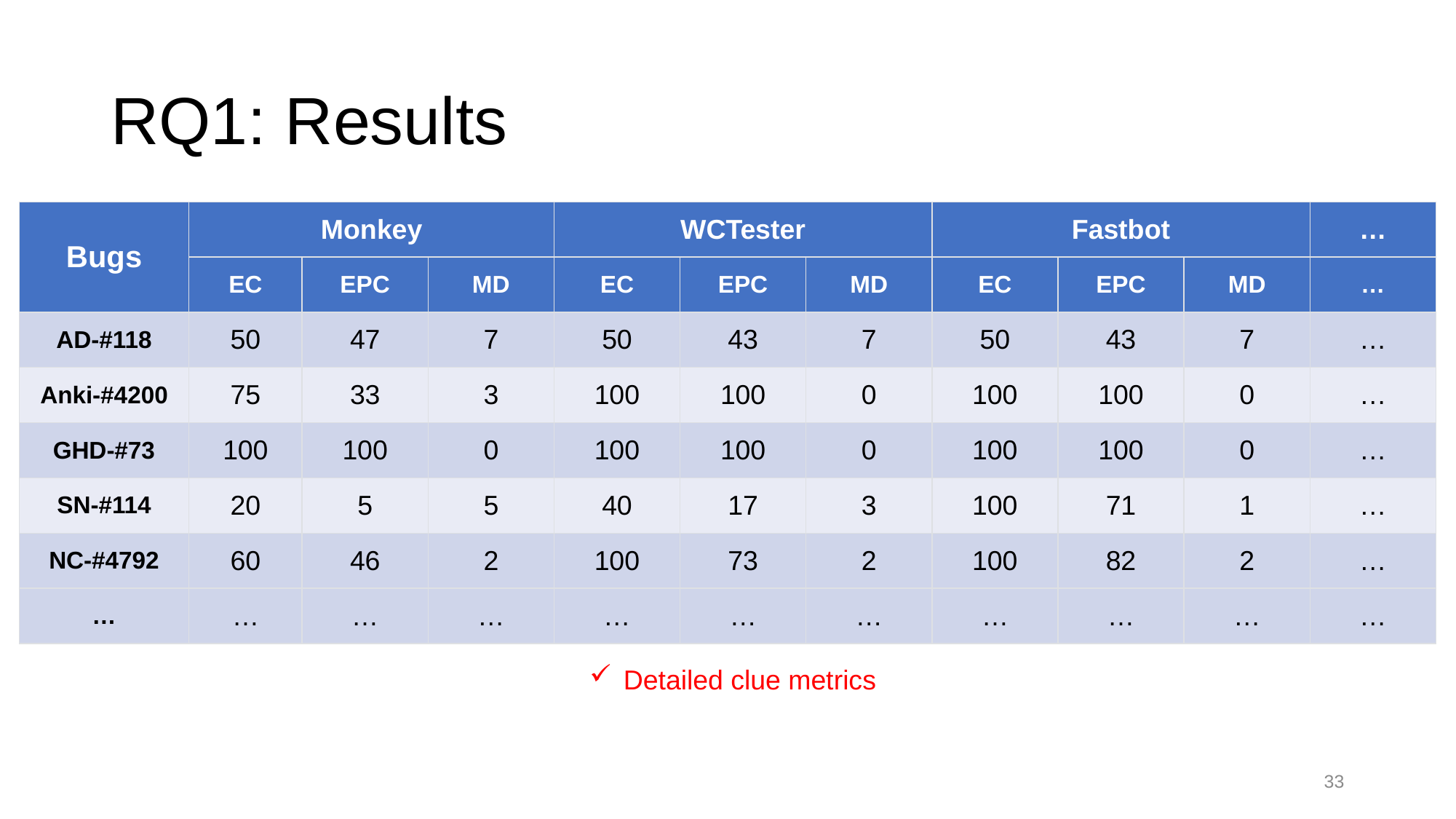

# RQ1: Results
| Bugs | Monkey |  |  | WCTester |  |  | Fastbot |  |  | … |
| --- | --- | --- | --- | --- | --- | --- | --- | --- | --- | --- |
|  | EC | EPC | MD | EC | EPC | MD | EC | EPC | MD | … |
| AD-#118 | 50 | 47 | 7 | 50 | 43 | 7 | 50 | 43 | 7 | … |
| Anki-#4200 | 75 | 33 | 3 | 100 | 100 | 0 | 100 | 100 | 0 | … |
| GHD-#73 | 100 | 100 | 0 | 100 | 100 | 0 | 100 | 100 | 0 | … |
| SN-#114 | 20 | 5 | 5 | 40 | 17 | 3 | 100 | 71 | 1 | … |
| NC-#4792 | 60 | 46 | 2 | 100 | 73 | 2 | 100 | 82 | 2 | … |
| … | … | … | … | … | … | … | … | … | … | … |
Detailed clue metrics
33